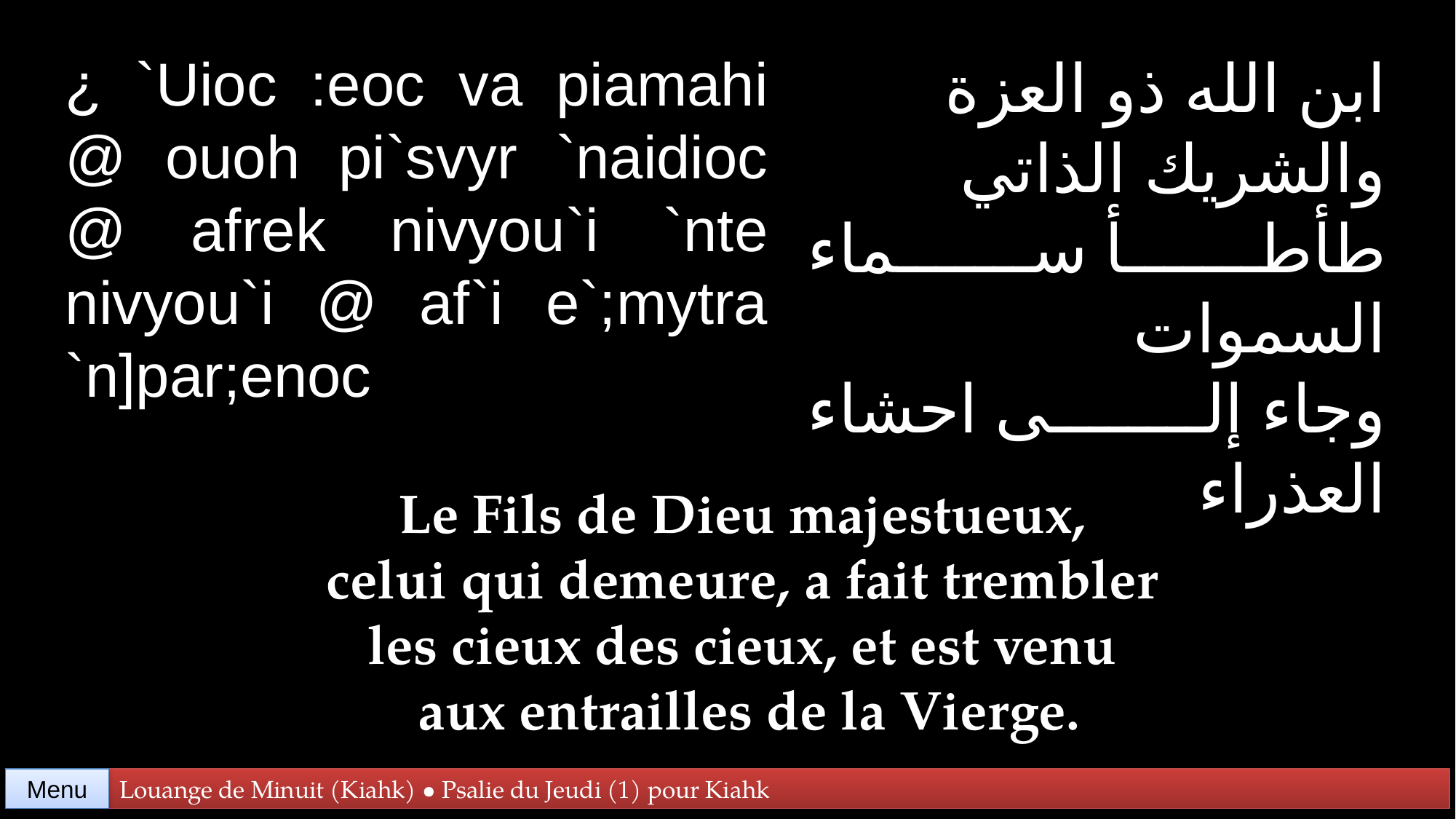

¿ `Uioc :eoc va piamahi @ ouoh pi`svyr `naidioc @ afrek nivyou`i `nte nivyou`i @ af`i e`;mytra
`n]par;enoc
ابن الله ذو العزة
والشريك الذاتي
طأطأ سماء السموات
وجاء إلى احشاء العذراء
Le Fils de Dieu majestueux,
celui qui demeure, a fait trembler
les cieux des cieux, et est venu
aux entrailles de la Vierge.
Menu
Louange de Minuit (Kiahk) • Psalie du Jeudi (1) pour Kiahk